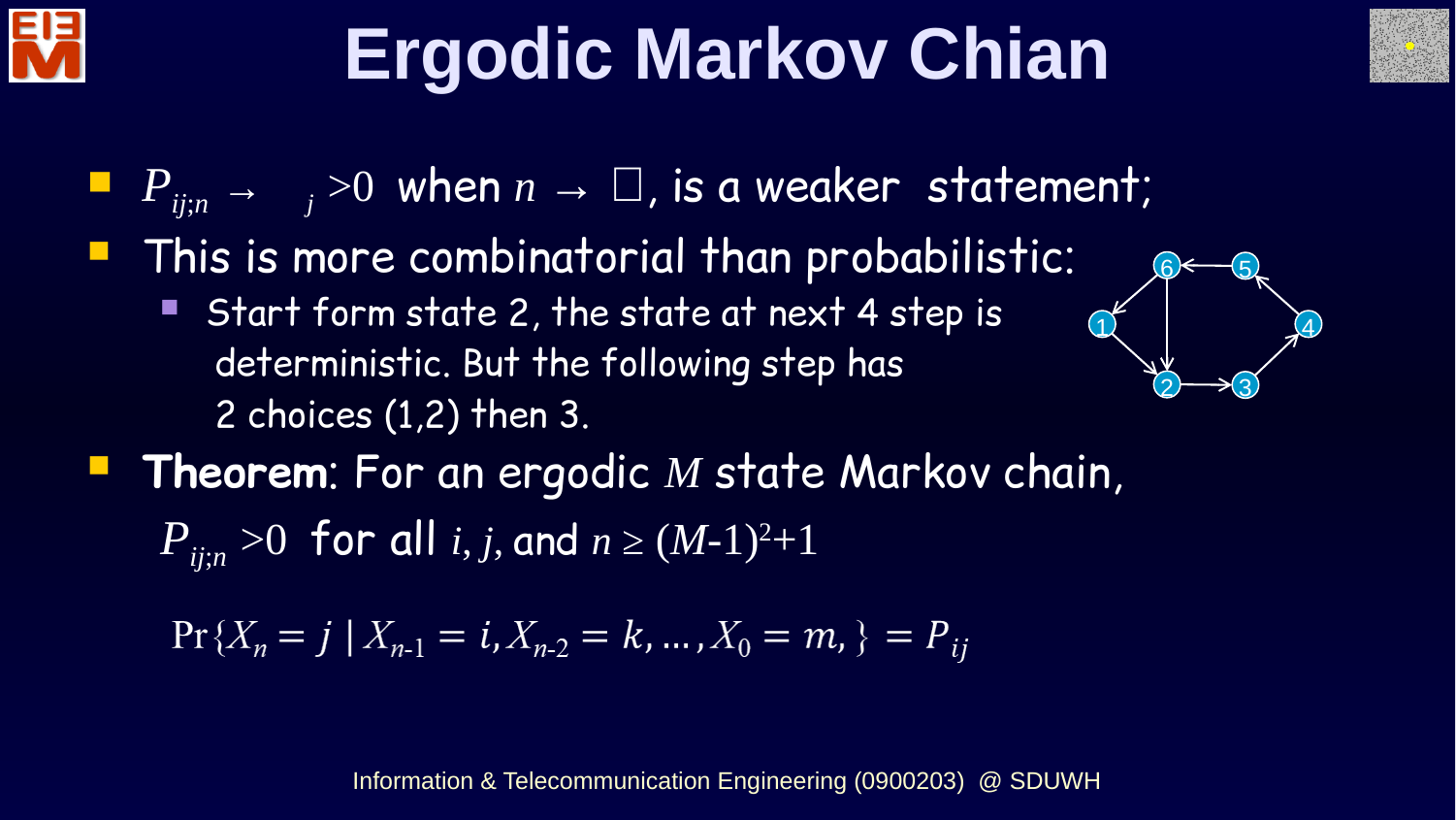

Ergodic Markov Chian
Pij;n → πj >0  when n → ∞, is a weaker  statement;
This is more combinatorial than probabilistic:
Start form state 2, the state at next 4 step is
     deterministic. But the following step has
     2 choices (1,2) then 3.
Theorem: For an ergodic M state Markov chain,
      Pij;n >0  for all i, j, and n ≥ (M-1)2+1

6
5
1
4
2
3

Information & Telecommunication Engineering (0900203)  @ SDUWH